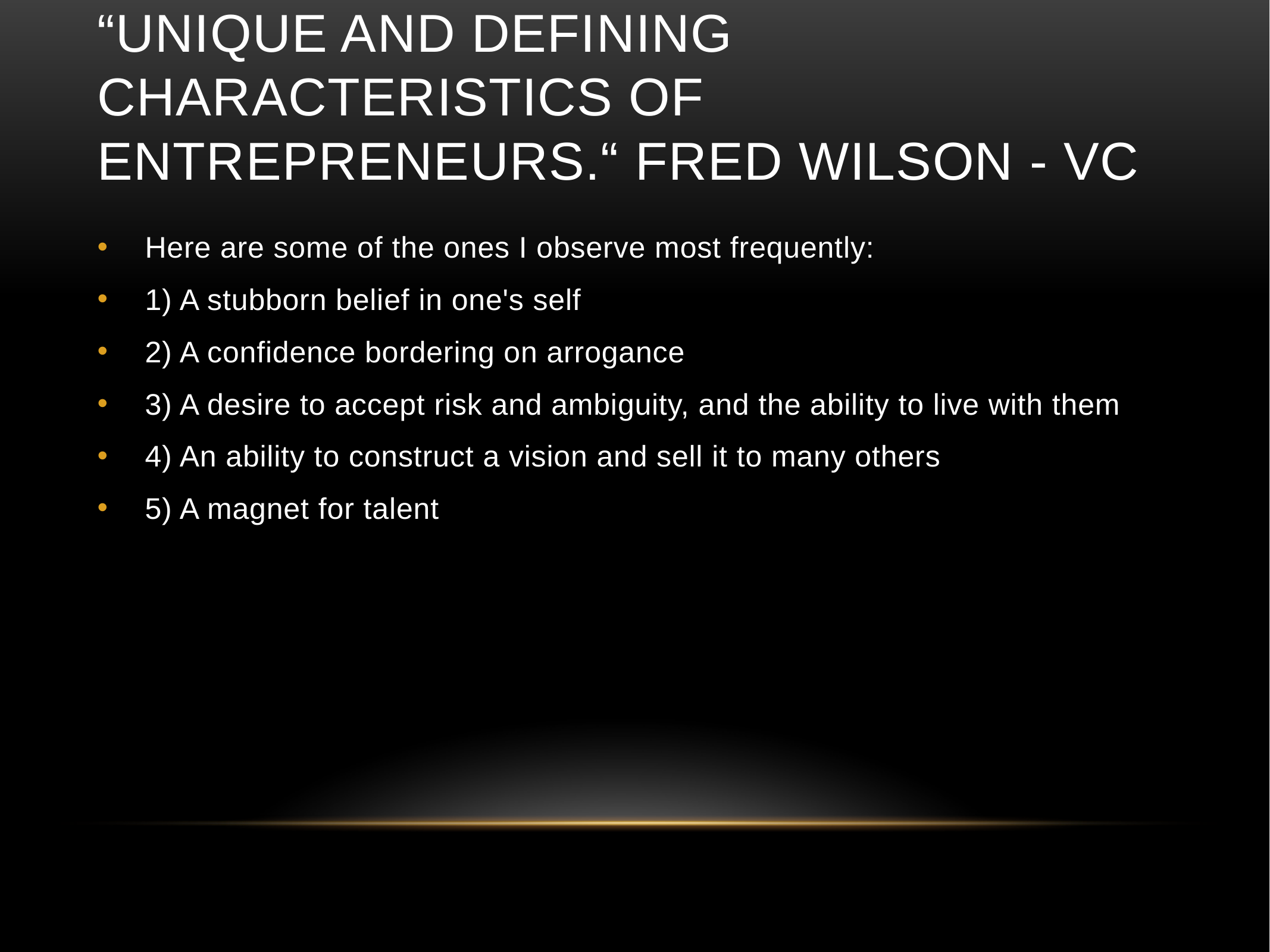

# “unique and defining characteristics of entrepreneurs.“ Fred Wilson - VC
Here are some of the ones I observe most frequently:
1) A stubborn belief in one's self
2) A confidence bordering on arrogance
3) A desire to accept risk and ambiguity, and the ability to live with them
4) An ability to construct a vision and sell it to many others
5) A magnet for talent